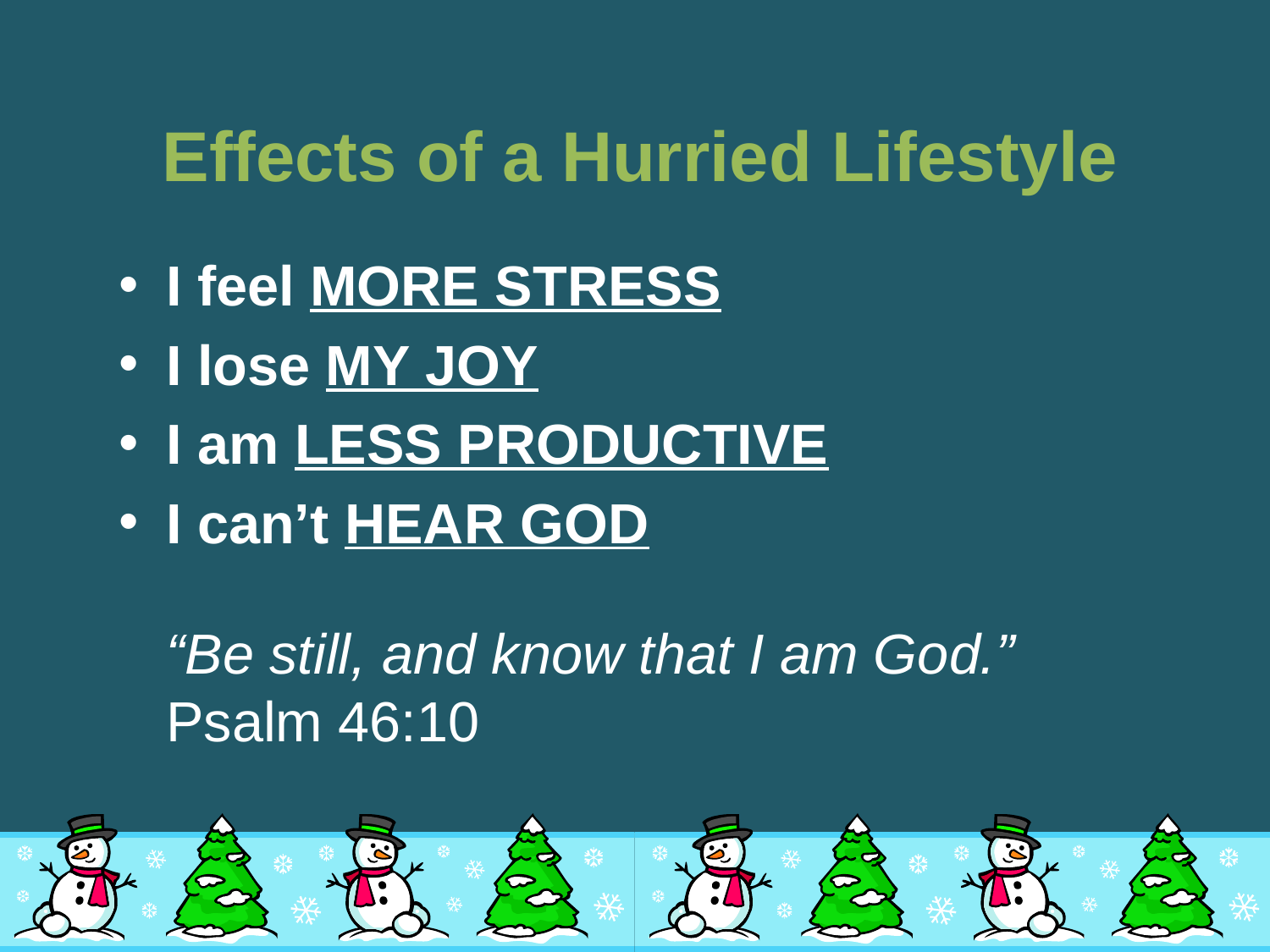

# Effects of a Hurried Lifestyle
I feel MORE STRESS
I lose MY JOY
I am LESS PRODUCTIVE
I can’t HEAR GOD

	“Be still, and know that I am God.”  Psalm 46:10